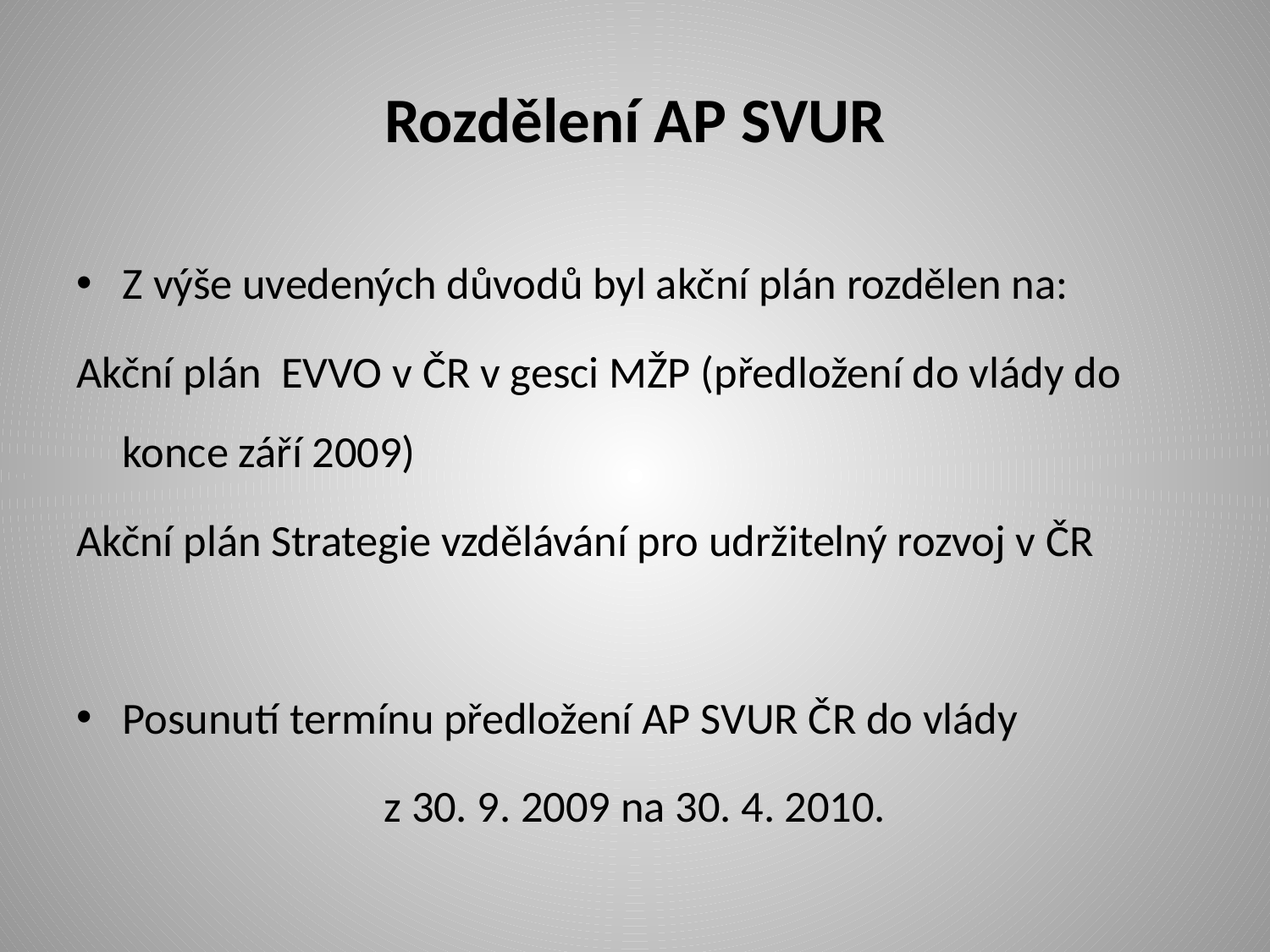

# Rozdělení AP SVUR
Z výše uvedených důvodů byl akční plán rozdělen na:
Akční plán  EVVO v ČR v gesci MŽP (předložení do vlády do konce září 2009)
Akční plán Strategie vzdělávání pro udržitelný rozvoj v ČR

Posunutí termínu předložení AP SVUR ČR do vlády
z 30. 9. 2009 na 30. 4. 2010.